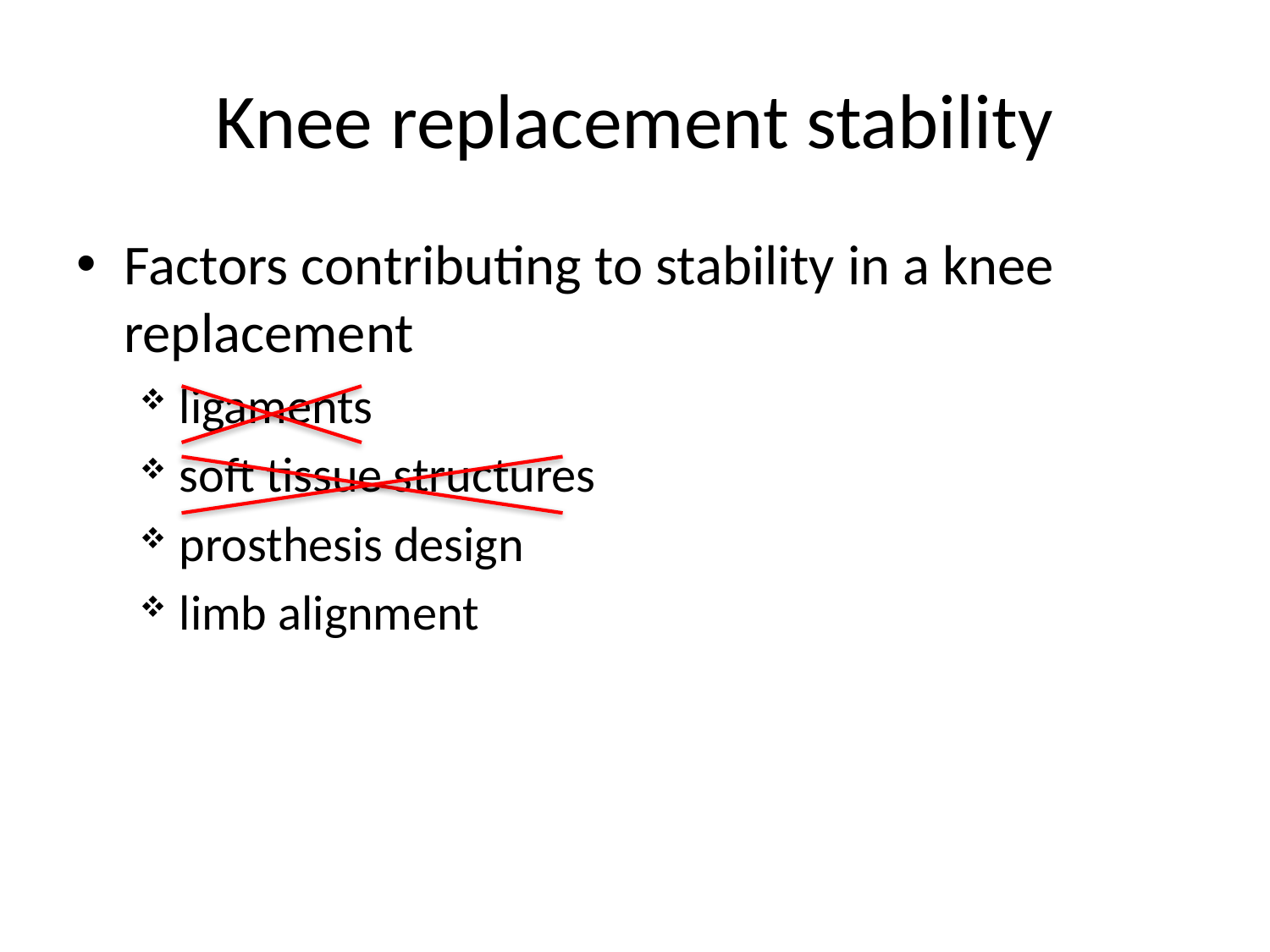

# Knee replacement stability
Factors contributing to stability in a knee replacement
ligaments
soft tissue structures
prosthesis design
limb alignment